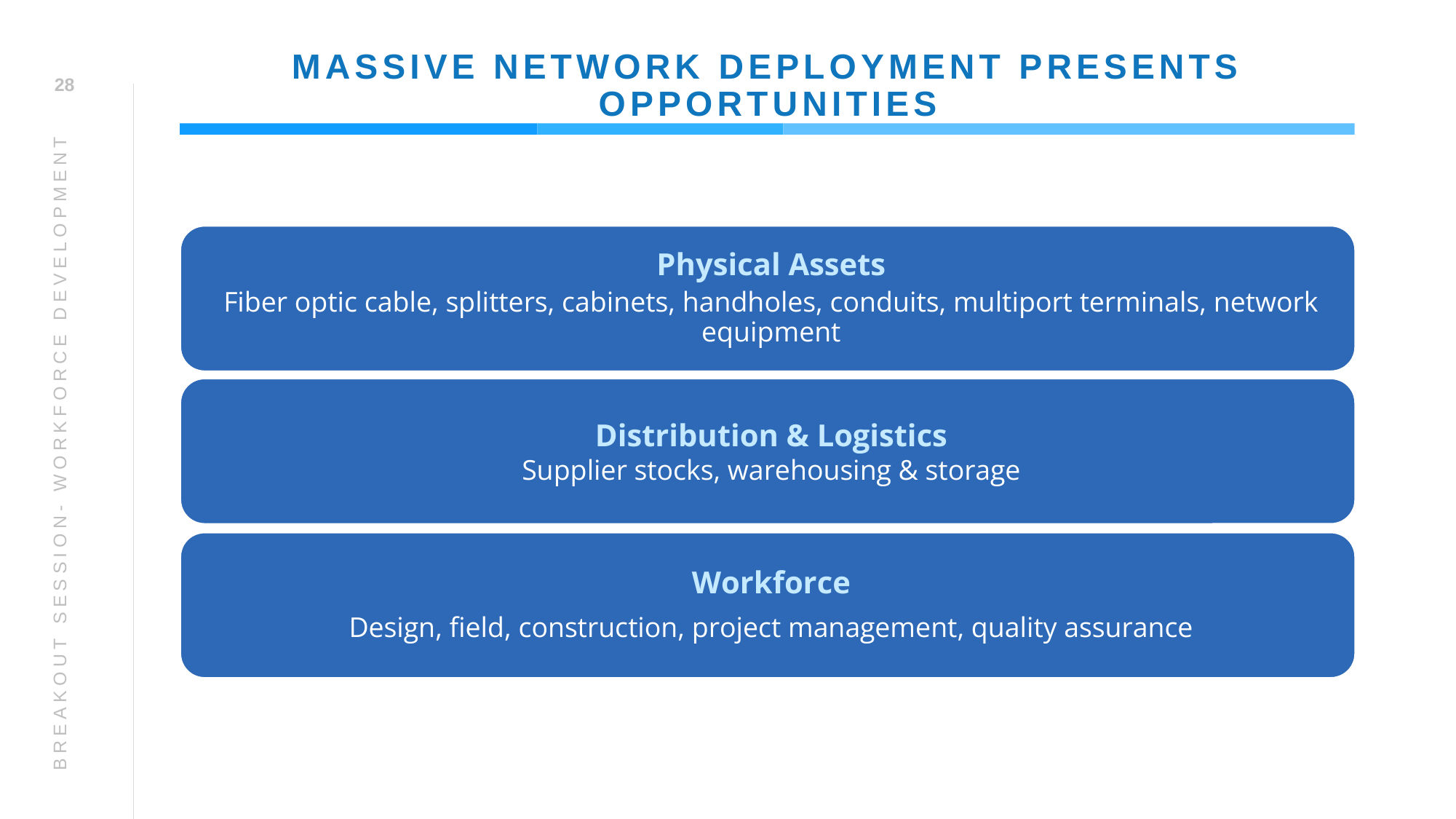

# MASSIVE NETWORK DEPLOYMENT PRESENTS OPPORTUNITIES
28
Physical Assets
Fiber optic cable, splitters, cabinets, handholes, conduits, multiport terminals, network equipment
Distribution & Logistics
Supplier stocks, warehousing & storage
Workforce
Design, field, construction, project management, quality assurance
BREAKOUT SESSION- WORKFORCE DEVELOPMENT